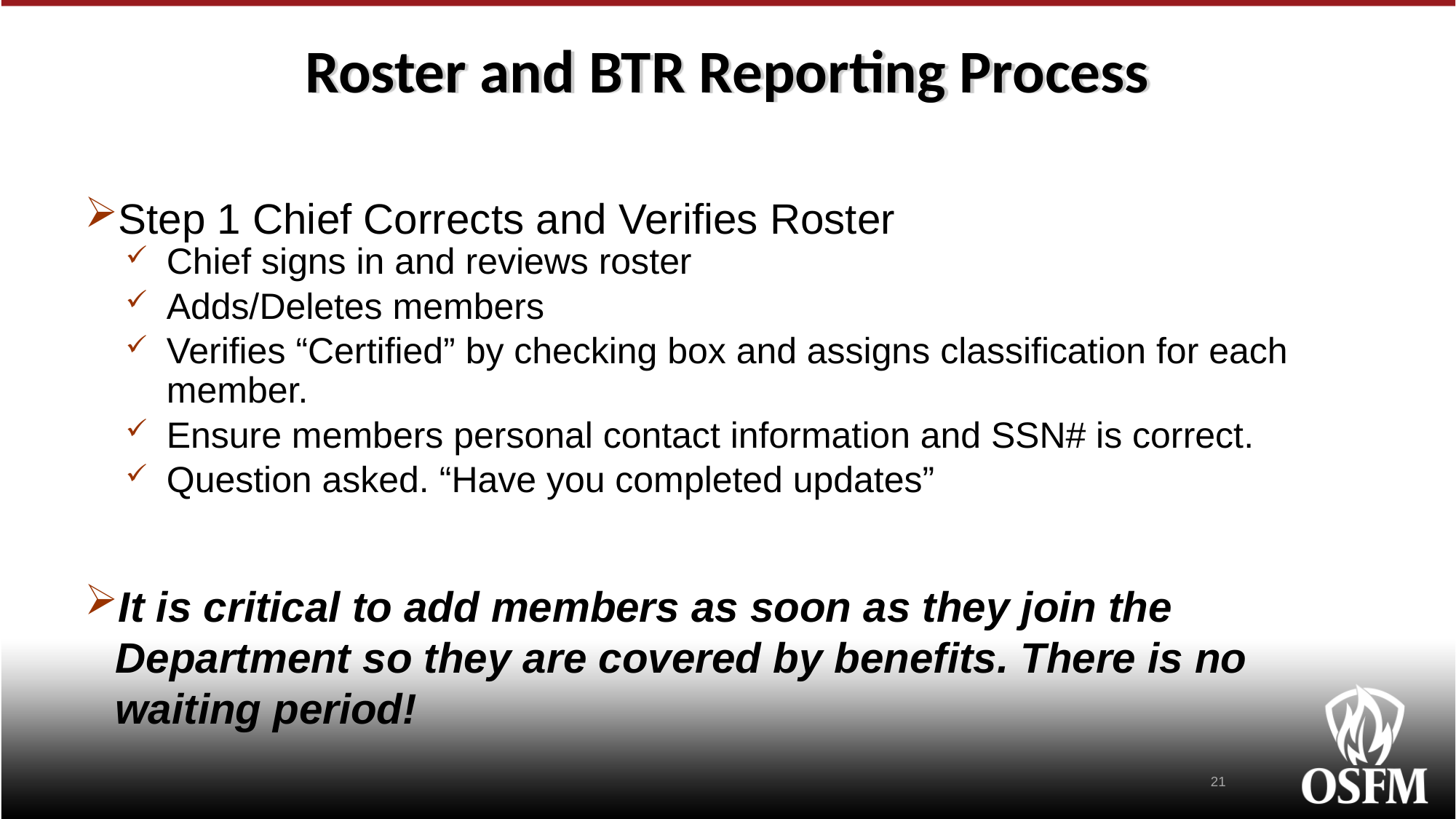

# Roster and BTR Reporting Process
Step 1 Chief Corrects and Verifies Roster
Chief signs in and reviews roster
Adds/Deletes members
Verifies “Certified” by checking box and assigns classification for each member.
Ensure members personal contact information and SSN# is correct.
Question asked. “Have you completed updates”

It is critical to add members as soon as they join the Department so they are covered by benefits. There is no waiting period!

21